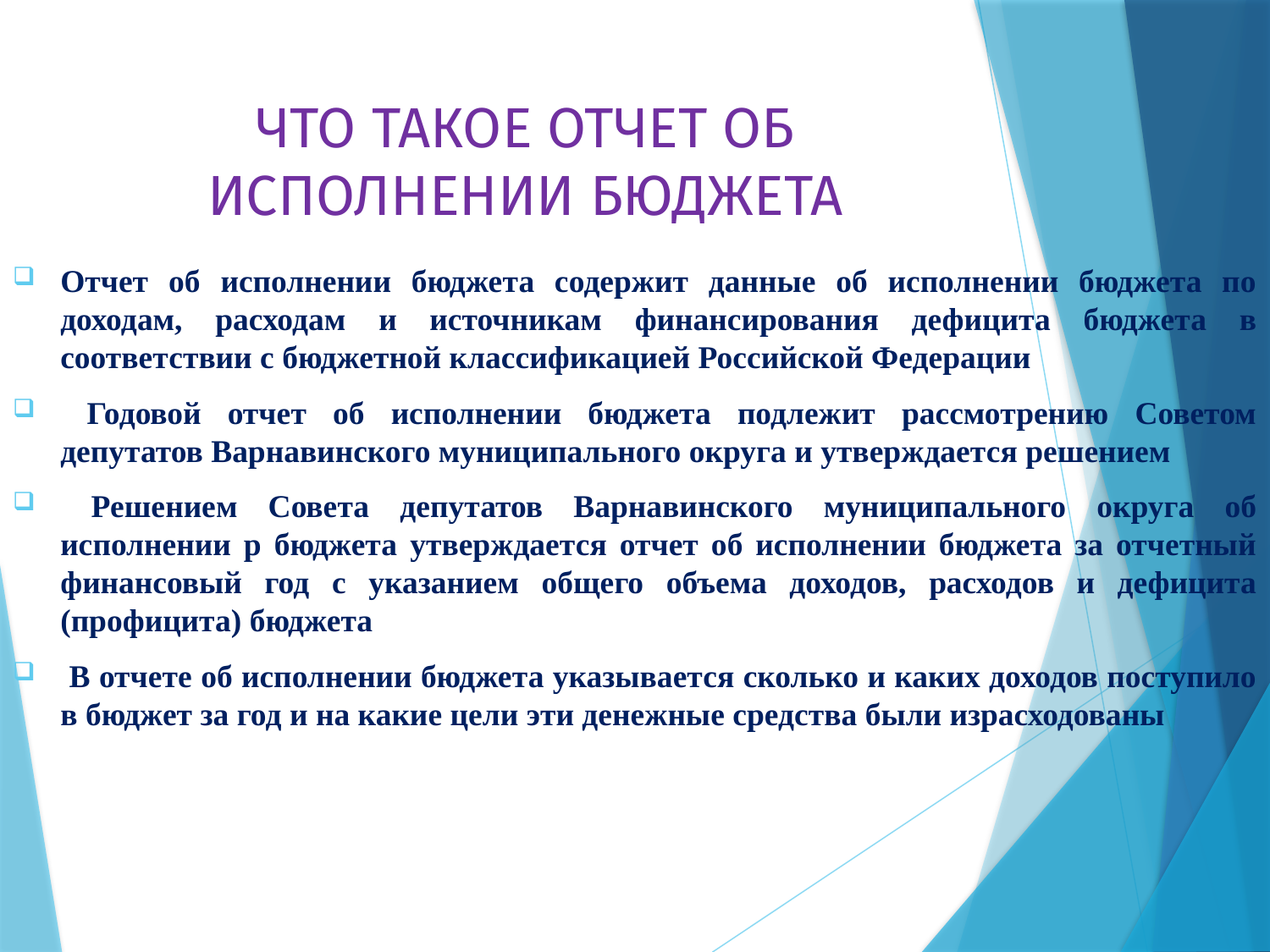

# ЧТО ТАКОЕ ОТЧЕТ ОБ ИСПОЛНЕНИИ БЮДЖЕТА

Отчет об исполнении бюджета содержит данные об исполнении бюджета по доходам, расходам и источникам финансирования дефицита бюджета в соответствии с бюджетной классификацией Российской Федерации
 Годовой отчет об исполнении бюджета подлежит рассмотрению Советом депутатов Варнавинского муниципального округа и утверждается решением
 Решением Совета депутатов Варнавинского муниципального округа об исполнении р бюджета утверждается отчет об исполнении бюджета за отчетный финансовый год с указанием общего объема доходов, расходов и дефицита (профицита) бюджета
 В отчете об исполнении бюджета указывается сколько и каких доходов поступило в бюджет за год и на какие цели эти денежные средства были израсходованы